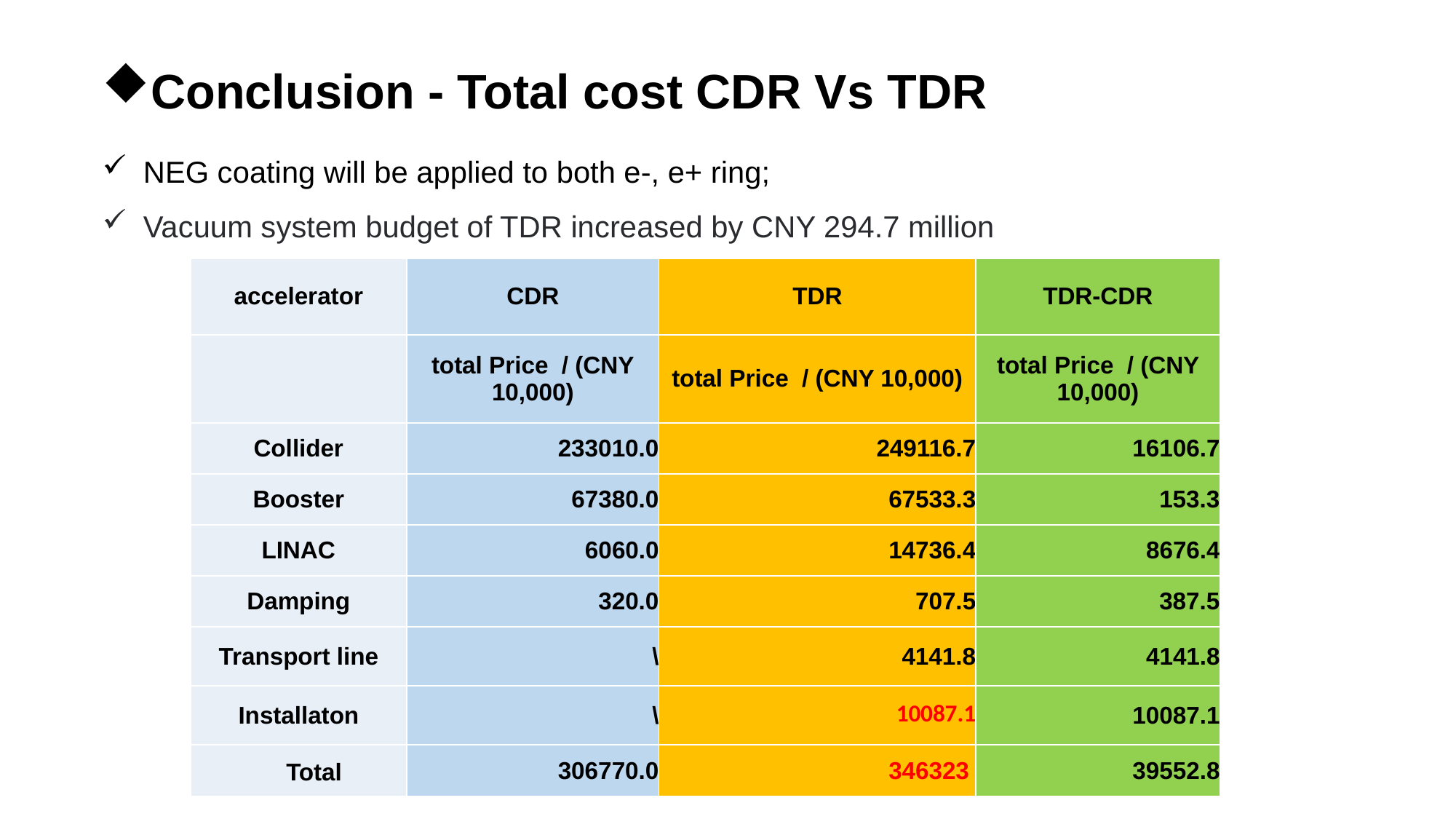

Conclusion - Total cost CDR Vs TDR
NEG coating will be applied to both e-, e+ ring;
Vacuum system budget of TDR increased by CNY 294.7 million
| accelerator | CDR | TDR | TDR-CDR |
| --- | --- | --- | --- |
|  | total Price / (CNY 10,000) | total Price / (CNY 10,000) | total Price / (CNY 10,000) |
| Collider | 233010.0 | 249116.7 | 16106.7 |
| Booster | 67380.0 | 67533.3 | 153.3 |
| LINAC | 6060.0 | 14736.4 | 8676.4 |
| Damping | 320.0 | 707.5 | 387.5 |
| Transport line | \ | 4141.8 | 4141.8 |
| Installaton | \ | 10087.1 | 10087.1 |
| Total | 306770.0 | 346323 | 39552.8 |